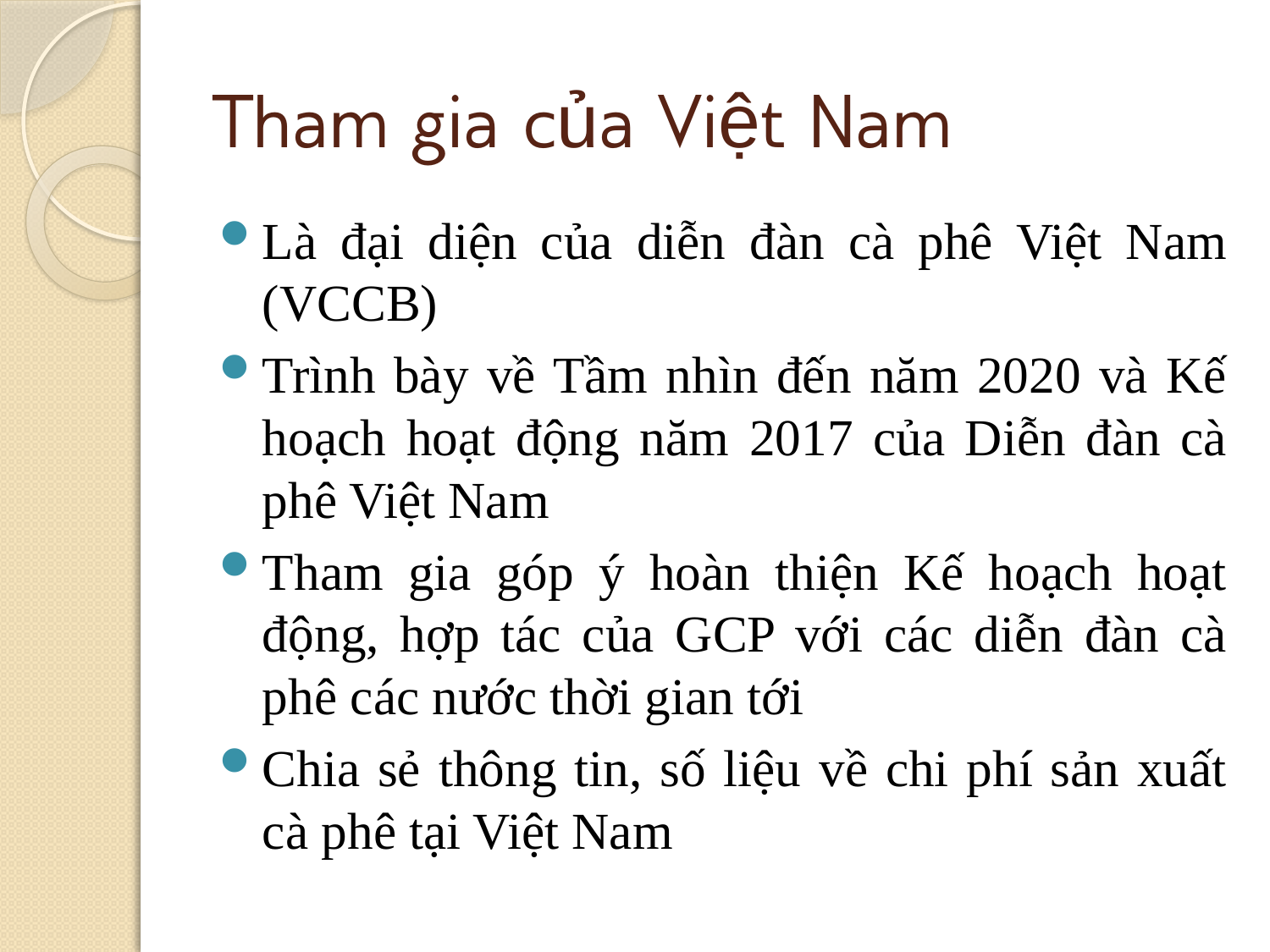

# Tham gia của Việt Nam
Là đại diện của diễn đàn cà phê Việt Nam (VCCB)
Trình bày về Tầm nhìn đến năm 2020 và Kế hoạch hoạt động năm 2017 của Diễn đàn cà phê Việt Nam
Tham gia góp ý hoàn thiện Kế hoạch hoạt động, hợp tác của GCP với các diễn đàn cà phê các nước thời gian tới
Chia sẻ thông tin, số liệu về chi phí sản xuất cà phê tại Việt Nam